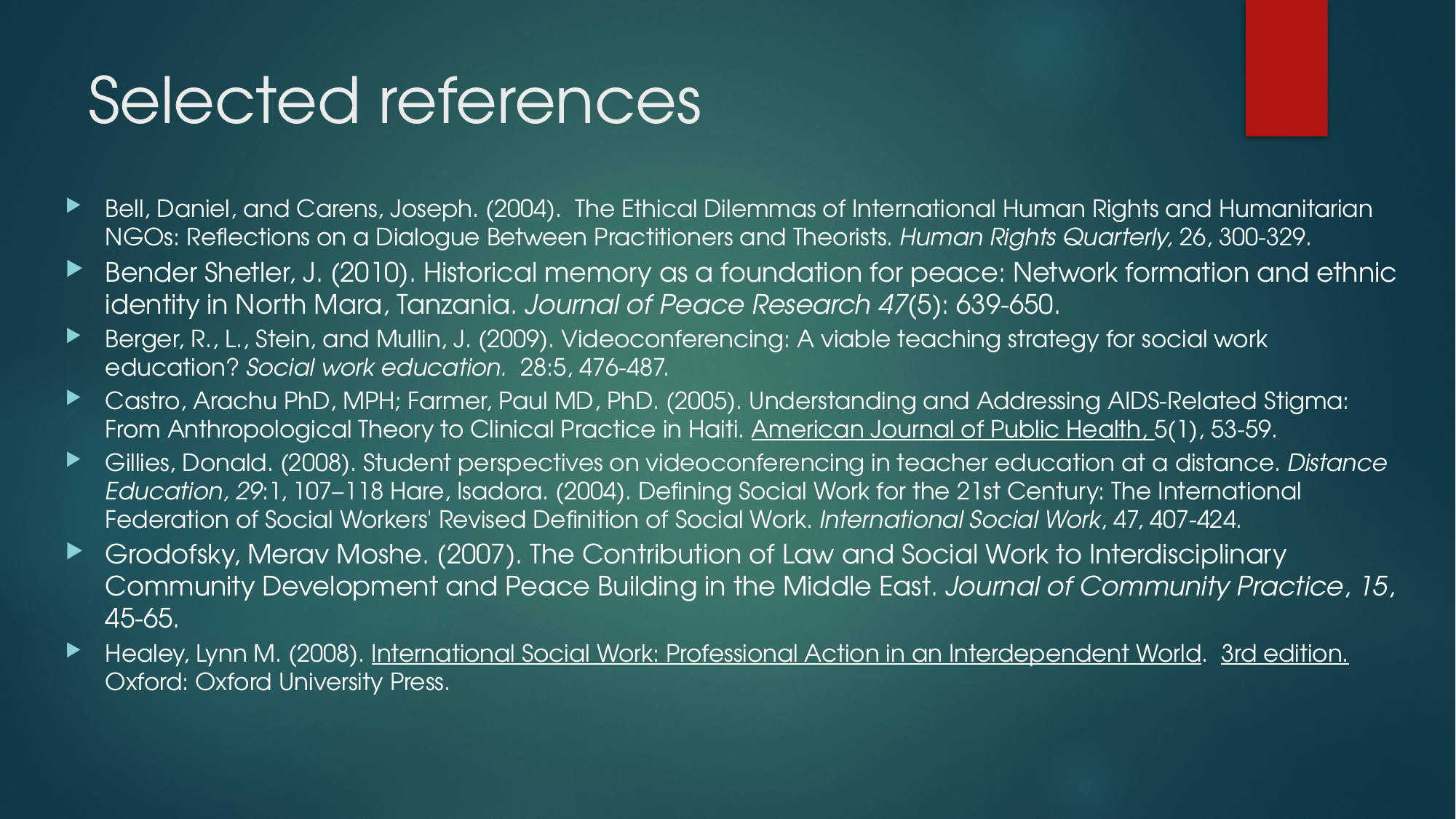

# Selected references
Bell, Daniel, and Carens, Joseph. (2004).  The Ethical Dilemmas of International Human Rights and Humanitarian NGOs: Reflections on a Dialogue Between Practitioners and Theorists. Human Rights Quarterly, 26, 300-329.
Bender Shetler, J. (2010). Historical memory as a foundation for peace: Network formation and ethnic identity in North Mara, Tanzania. Journal of Peace Research 47(5): 639-650.
Berger, R., L., Stein, and Mullin, J. (2009). Videoconferencing: A viable teaching strategy for social work education? Social work education.  28:5, 476-487.
Castro, Arachu PhD, MPH; Farmer, Paul MD, PhD. (2005). Understanding and Addressing AIDS-Related Stigma: From Anthropological Theory to Clinical Practice in Haiti. American Journal of Public Health, 5(1), 53-59.
Gillies, Donald. (2008). Student perspectives on videoconferencing in teacher education at a distance. Distance Education, 29:1, 107–118 Hare, Isadora. (2004). Defining Social Work for the 21st Century: The International Federation of Social Workers' Revised Definition of Social Work. International Social Work, 47, 407-424.
Grodofsky, Merav Moshe. (2007). The Contribution of Law and Social Work to Interdisciplinary Community Development and Peace Building in the Middle East. Journal of Community Practice, 15, 45-65.
Healey, Lynn M. (2008). International Social Work: Professional Action in an Interdependent World.  3rd edition.  Oxford: Oxford University Press.